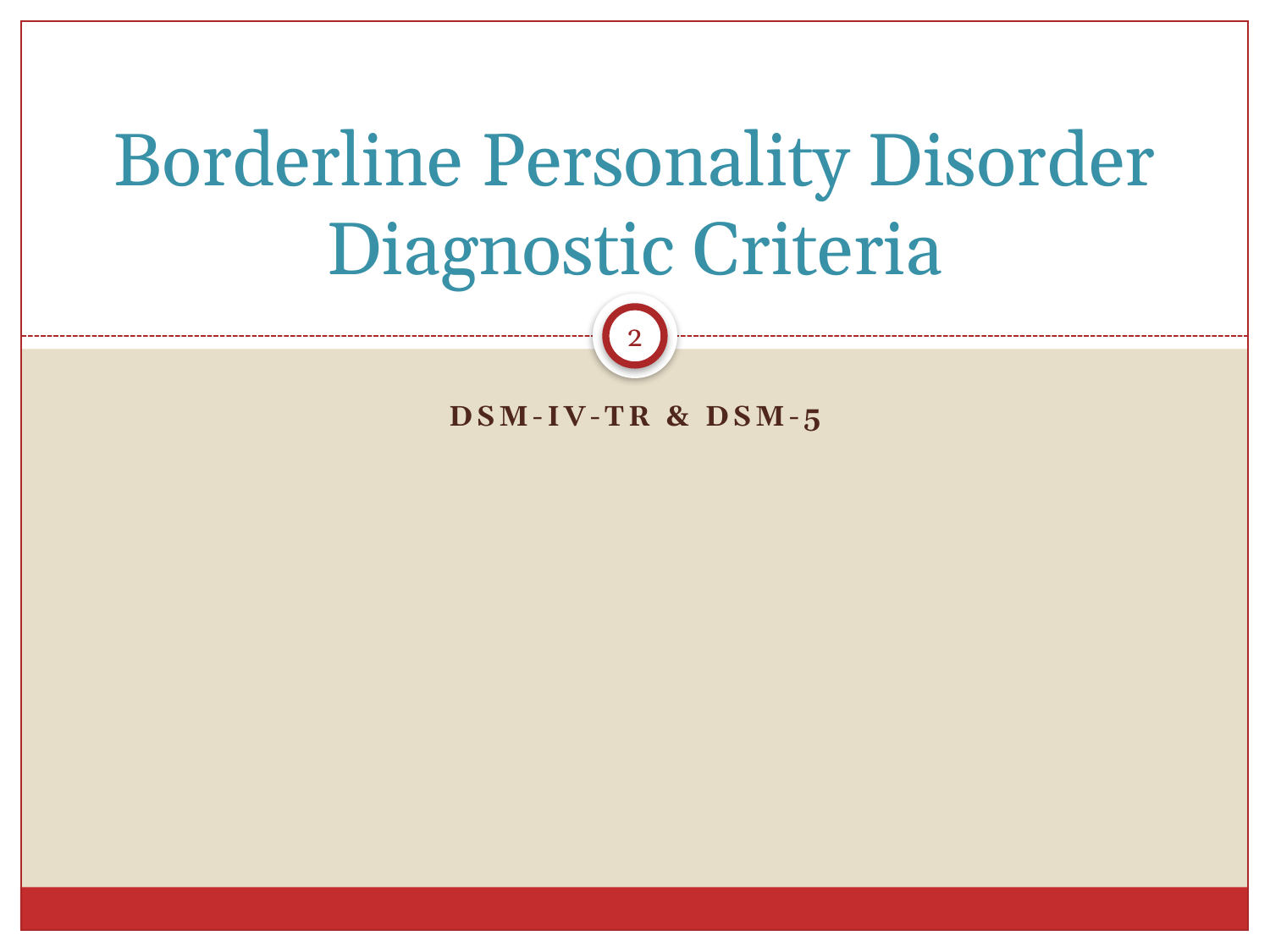

# Borderline Personality Disorder Diagnostic Criteria
2
DSM-IV-TR & DSM-5